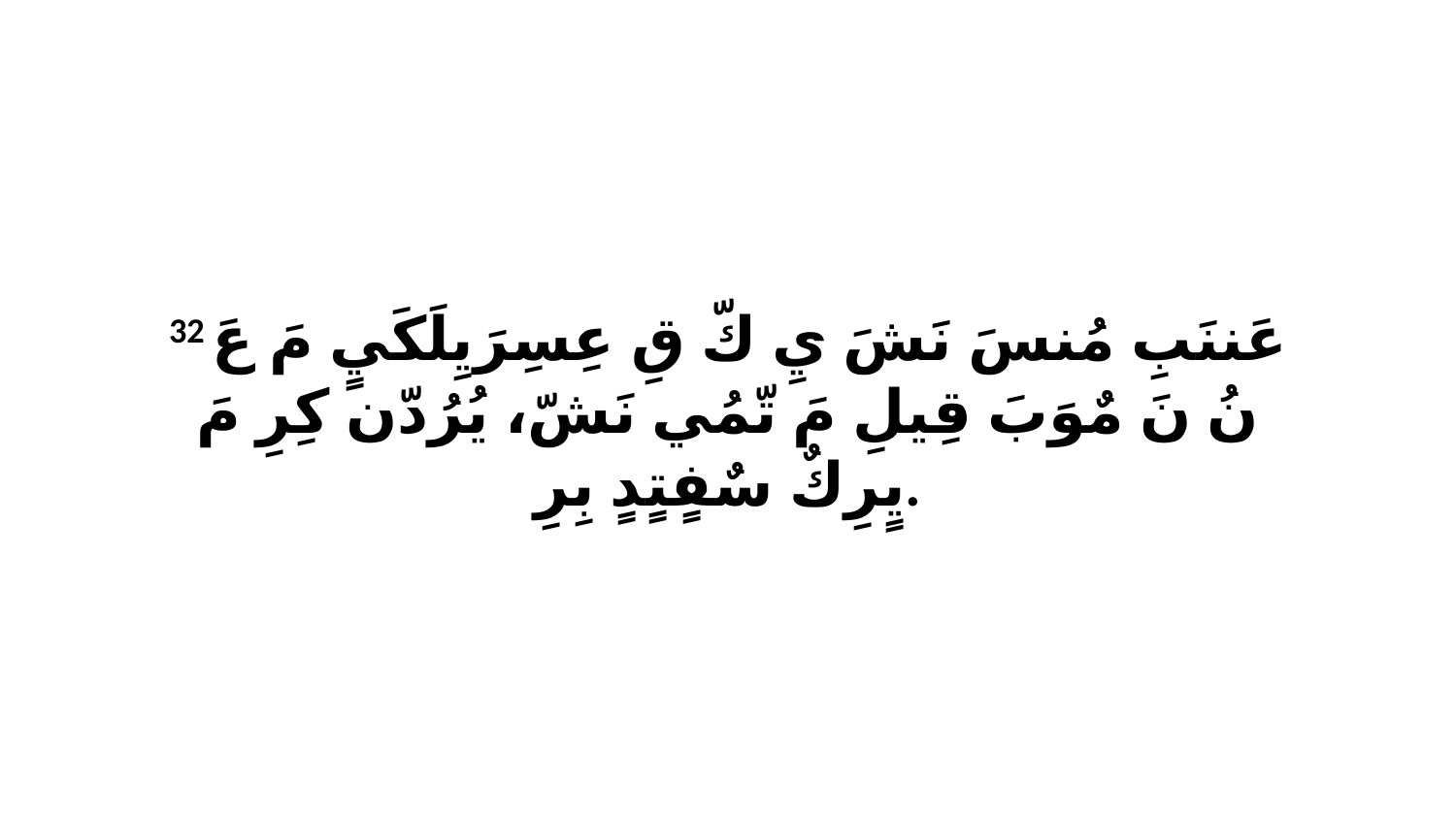

32 عَننَبِ مُنسَ نَشَ يِ كّ قِ عِسِرَيِلَكَيٍ مَ عَ نُ نَ مٌوَبَ قِيلِ مَ تّمُي نَشّ، يُرُدّن كِرِ مَ يٍرِكٌ سٌفٍتٍدٍ بِرِ.